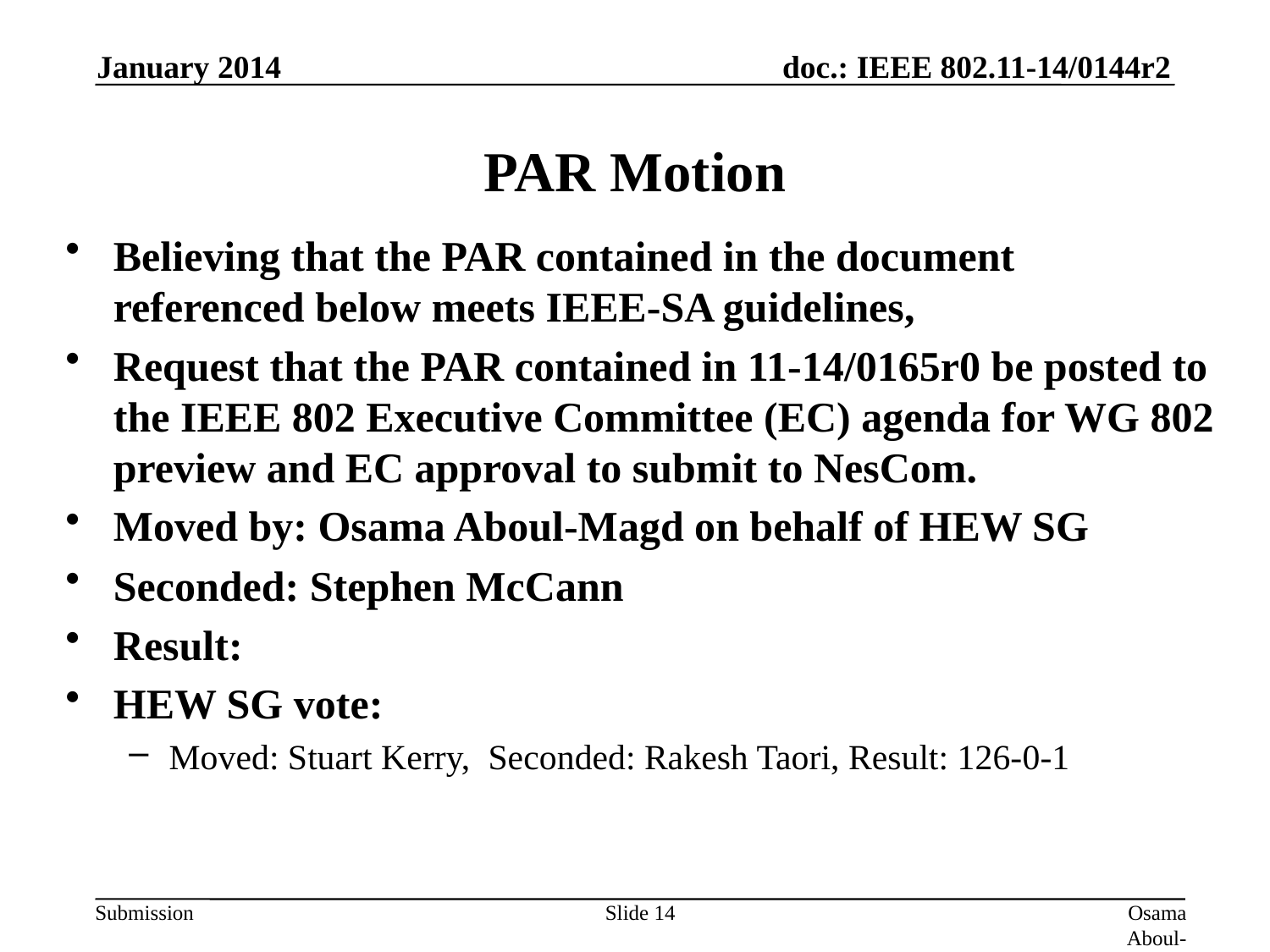

January 2014
# PAR Motion
Believing that the PAR contained in the document referenced below meets IEEE-SA guidelines,
Request that the PAR contained in 11-14/0165r0 be posted to the IEEE 802 Executive Committee (EC) agenda for WG 802 preview and EC approval to submit to NesCom.
Moved by: Osama Aboul-Magd on behalf of HEW SG
Seconded: Stephen McCann
Result:
HEW SG vote:
Moved: Stuart Kerry,  Seconded: Rakesh Taori, Result: 126-0-1

Slide 14
Osama Aboul-Magd (Huawei Technologies)